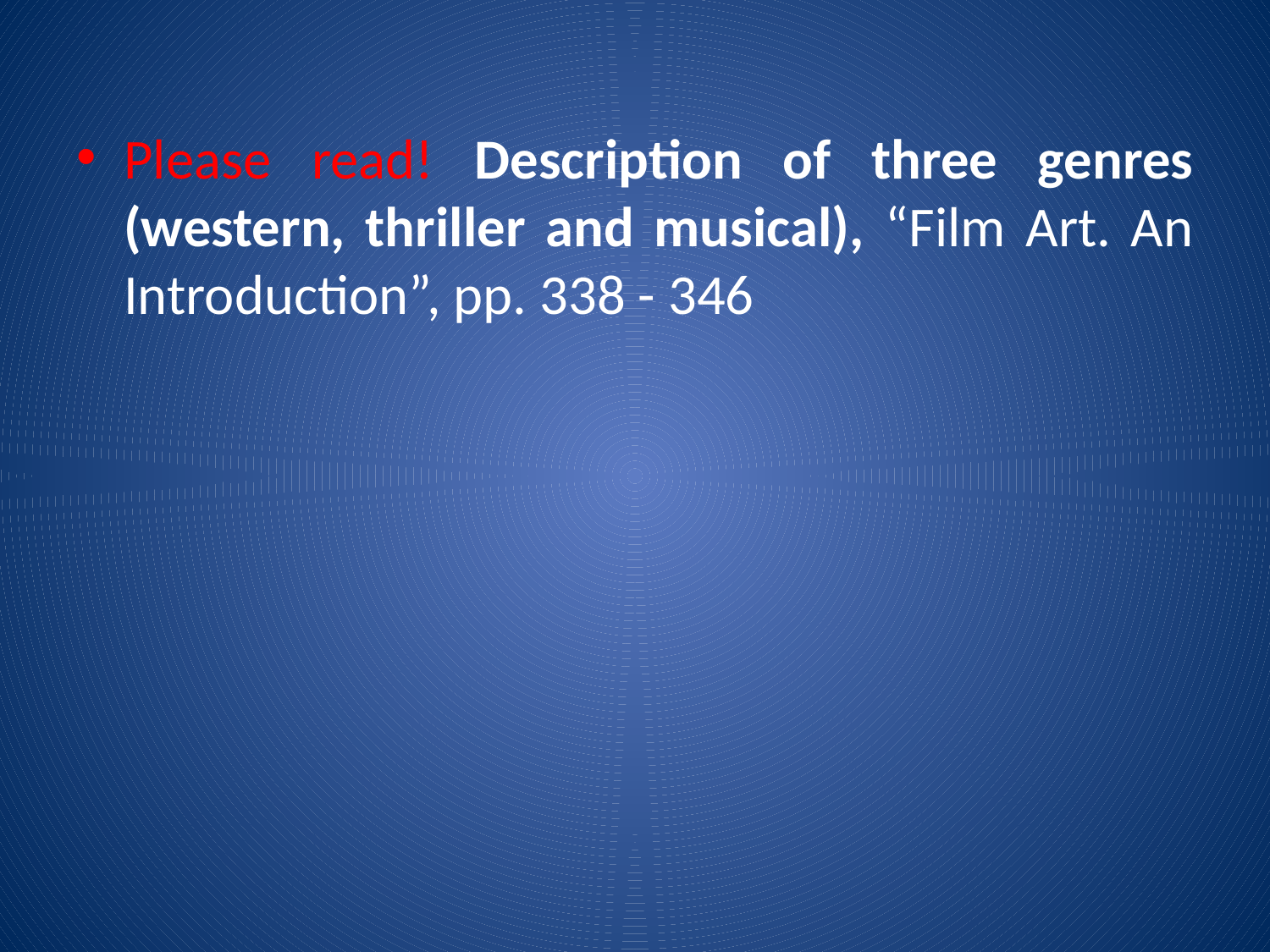

Please read! Description of three genres (western, thriller and musical), “Film Art. An Introduction”, pp. 338 - 346